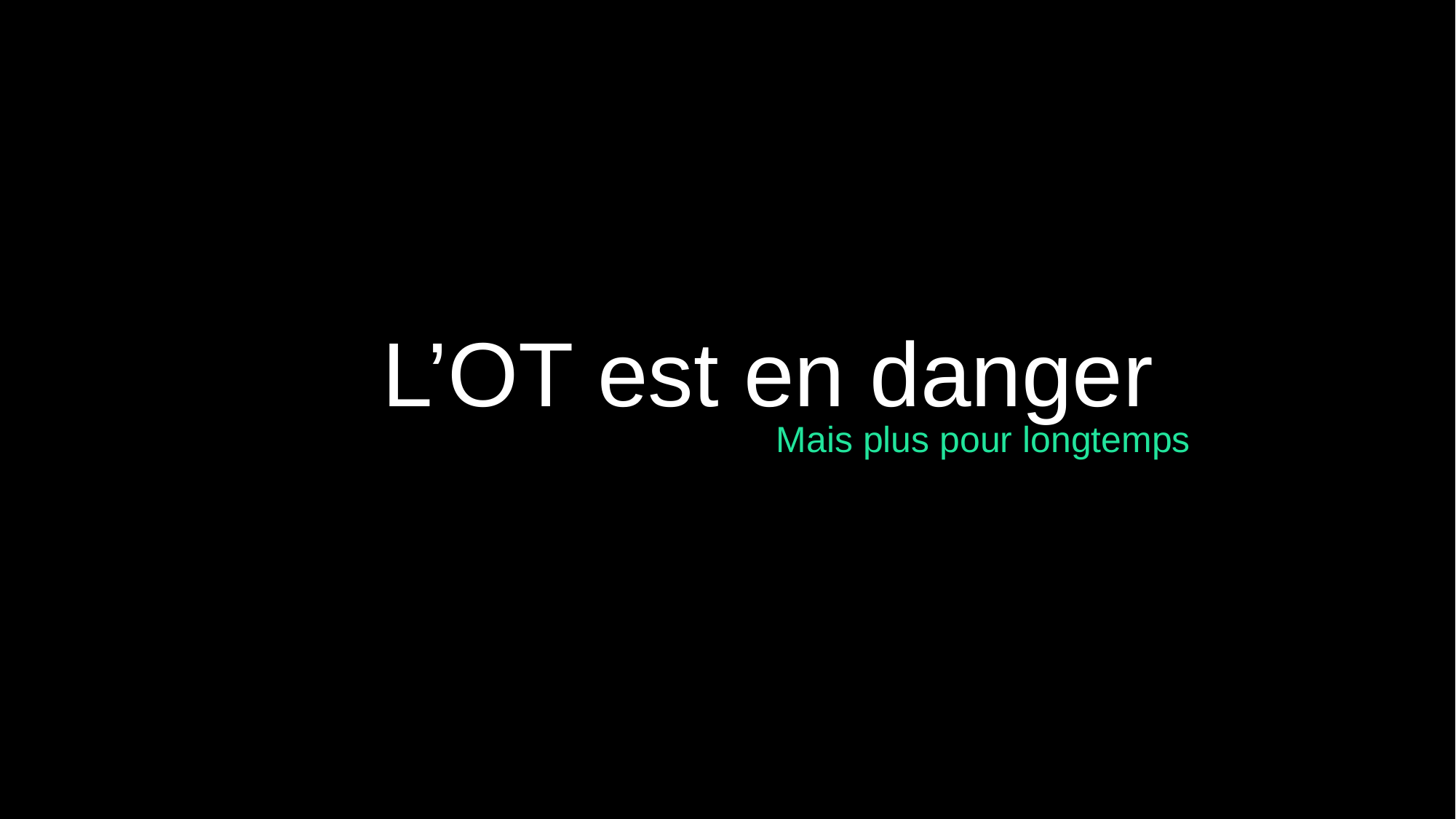

L’OT est en danger
Mais plus pour longtemps